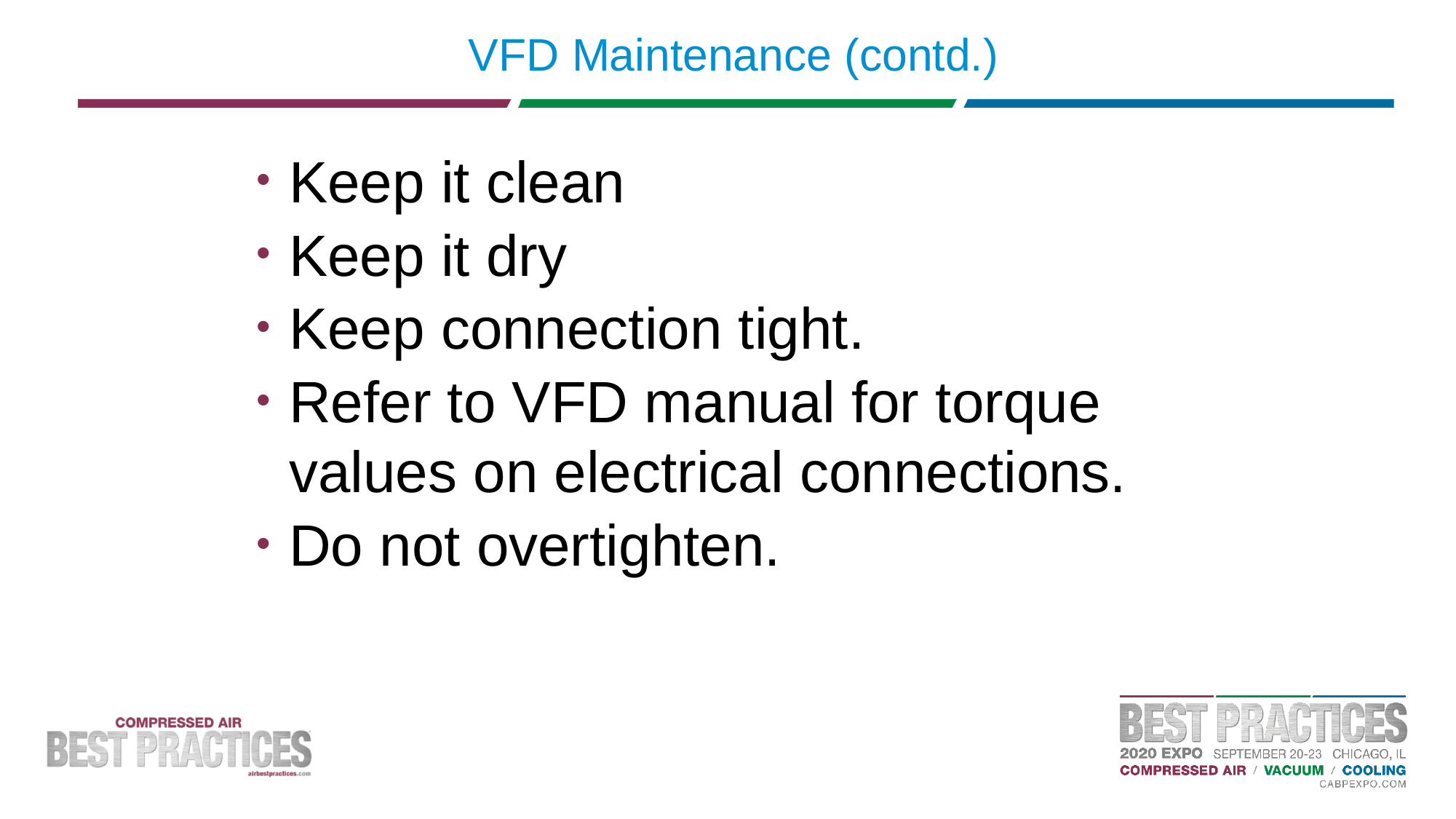

# VFD Maintenance (contd.)
Keep it clean
Keep it dry
Keep connection tight.
Refer to VFD manual for torque values on electrical connections.
Do not overtighten.